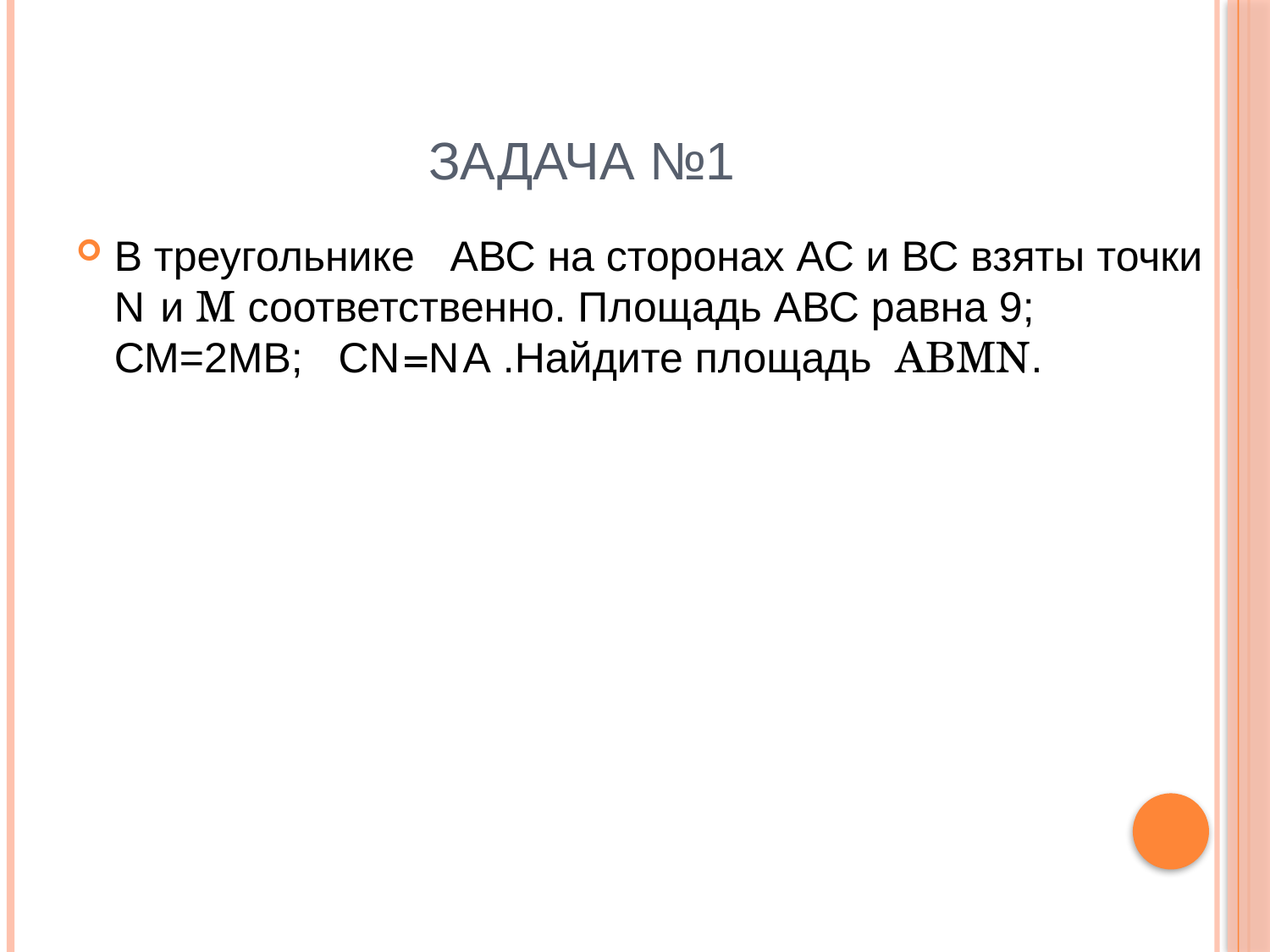

# Задача №1
В треугольнике   АВС на сторонах АС и ВС взяты точки N и M соответственно. Площадь АВС равна 9;   СМ=2МВ;   СN=NА .Найдите площадь  ABMN.